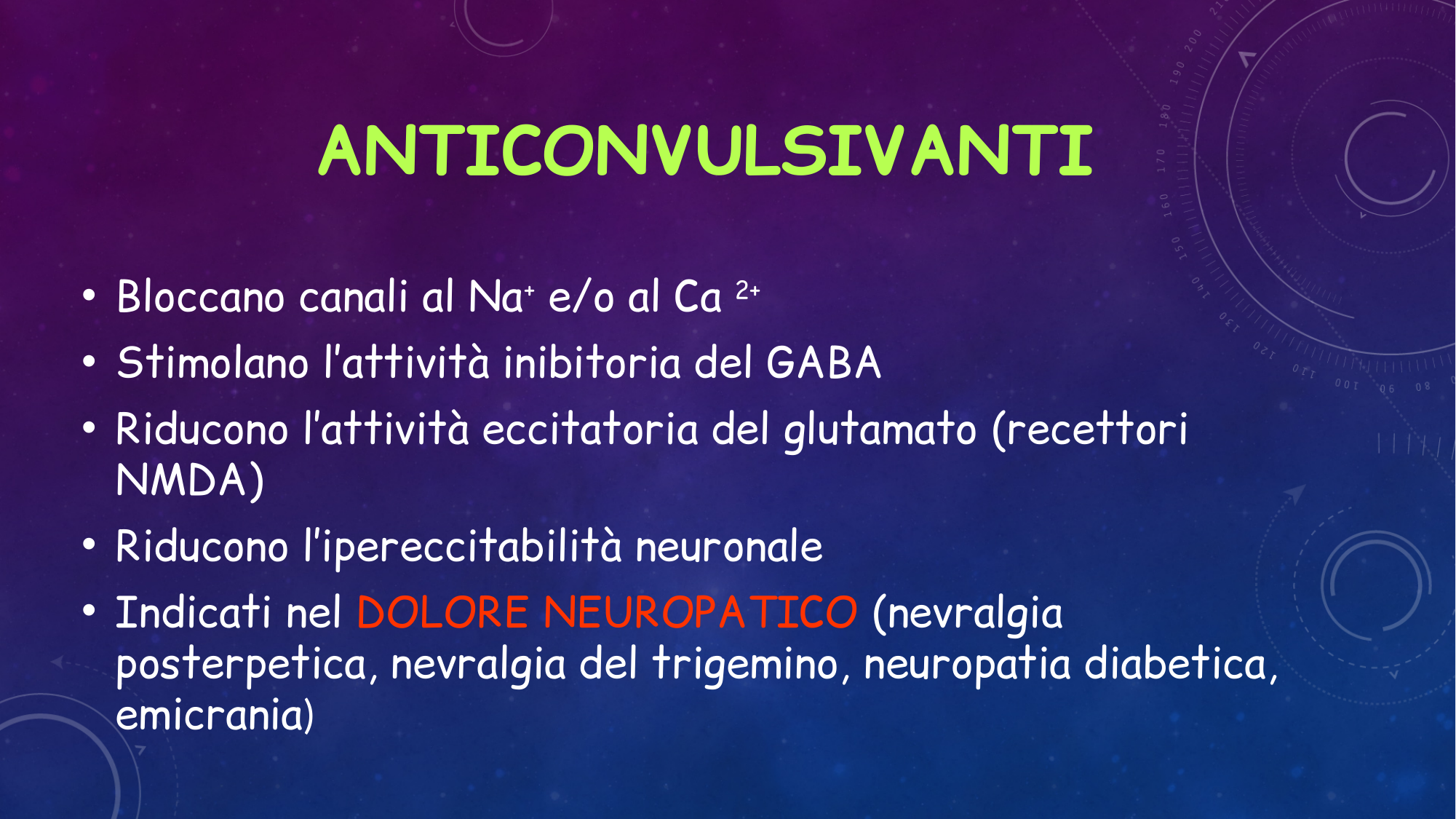

ANTICONVULSIVANTI

Bloccano canali al Na+ e/o al Ca 2+
Stimolano l’attività inibitoria del GABA
Riducono l’attività eccitatoria del glutamato (recettori NMDA)
Riducono l’ipereccitabilità neuronale
Indicati nel DOLORE NEUROPATICO (nevralgia posterpetica, nevralgia del trigemino, neuropatia diabetica, emicrania)